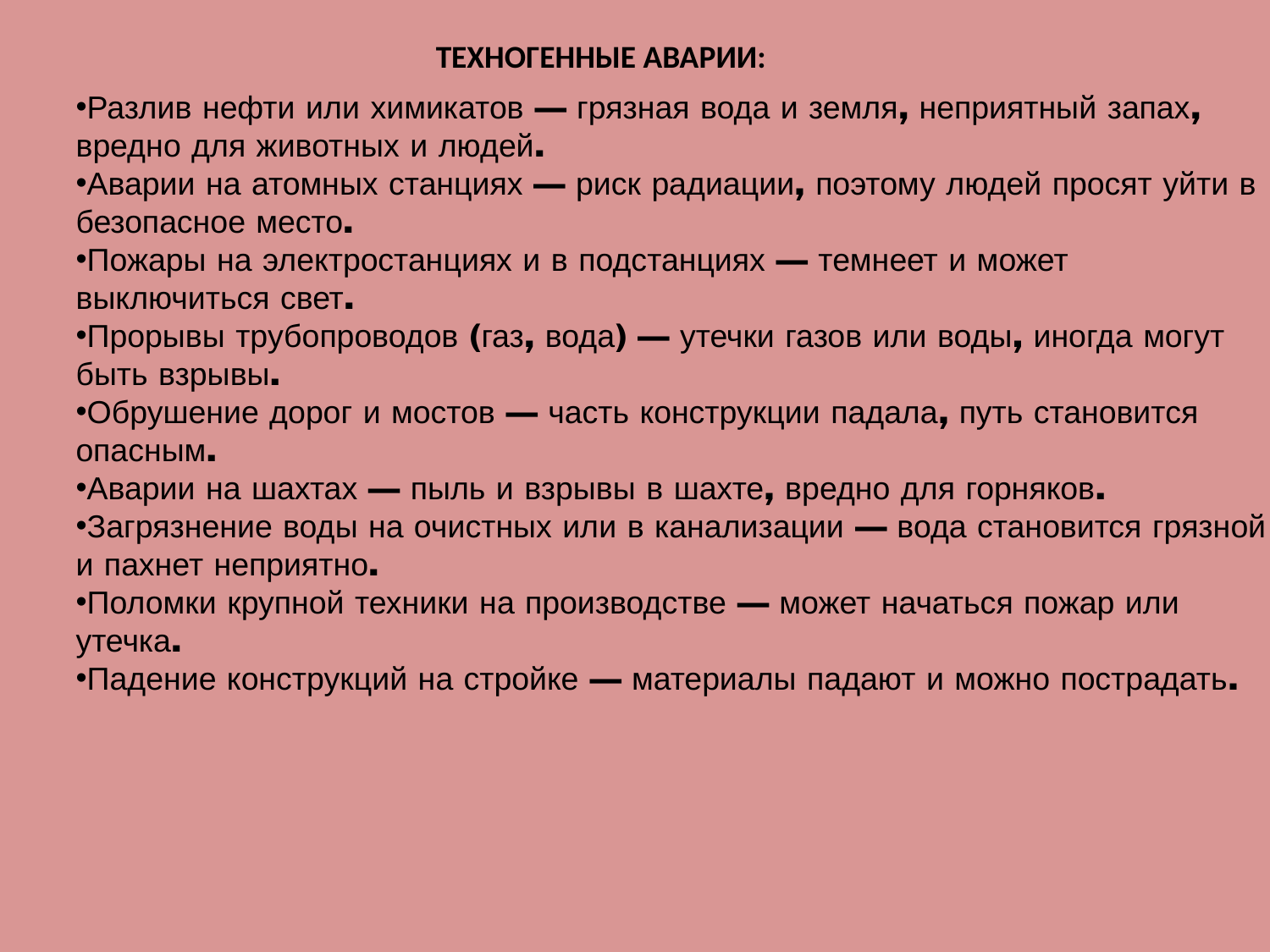

ТЕХНОГЕННЫЕ АВАРИИ:
Разлив нефти или химикатов — грязная вода и земля, неприятный запах, вредно для животных и людей.
Аварии на атомных станциях — риск радиации, поэтому людей просят уйти в безопасное место.
Пожары на электростанциях и в подстанциях — темнеет и может выключиться свет.
Прорывы трубопроводов (газ, вода) — утечки газов или воды, иногда могут быть взрывы.
Обрушение дорог и мостов — часть конструкции падала, путь становится опасным.
Аварии на шахтах — пыль и взрывы в шахте, вредно для горняков.
Загрязнение воды на очистных или в канализации — вода становится грязной и пахнет неприятно.
Поломки крупной техники на производстве — может начаться пожар или утечка.
Падение конструкций на стройке — материалы падают и можно пострадать.